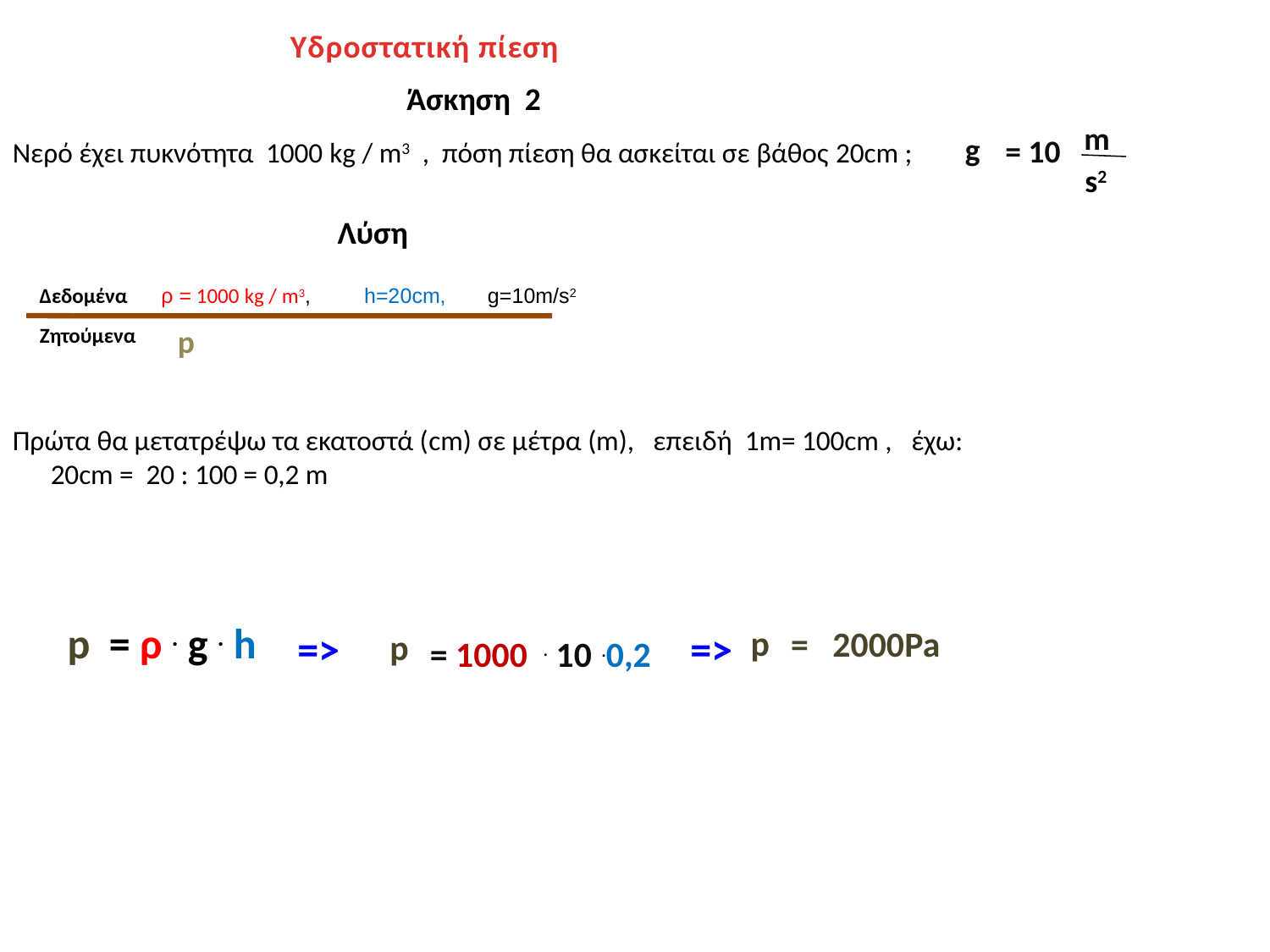

Υδροστατική πίεση
Άσκηση  2

m
g
= 10
Νερό έχει πυκνότητα  1000 kg / m3  ,  πόση πίεση θα ασκείται σε βάθος 20cm ;
s2
Λύση
Δεδομένα
ρ = 1000 kg / m3,         h=20cm,       g=10m/s2
Ζητούμενα
p
Πρώτα θα μετατρέψω τα εκατοστά (cm) σε μέτρα (m),   επειδή  1m= 100cm ,   έχω:
      20cm =  20 : 100 = 0,2 m
p  = ρ . g . h
p
=>
=>
=   2000Pa
p
. 10
= 1000
.0,2